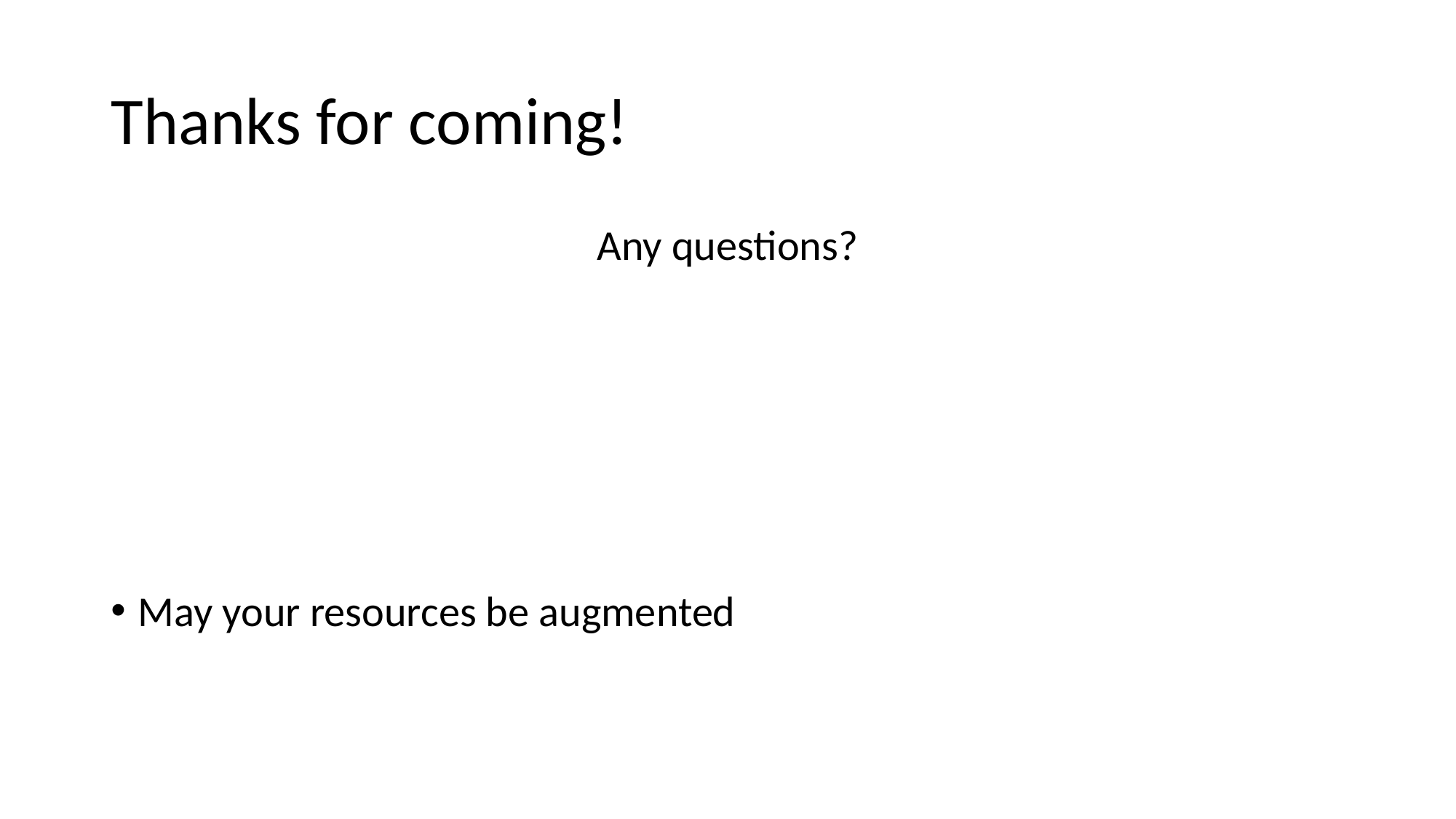

# Thanks for coming!
Any questions?

May your resources be augmented